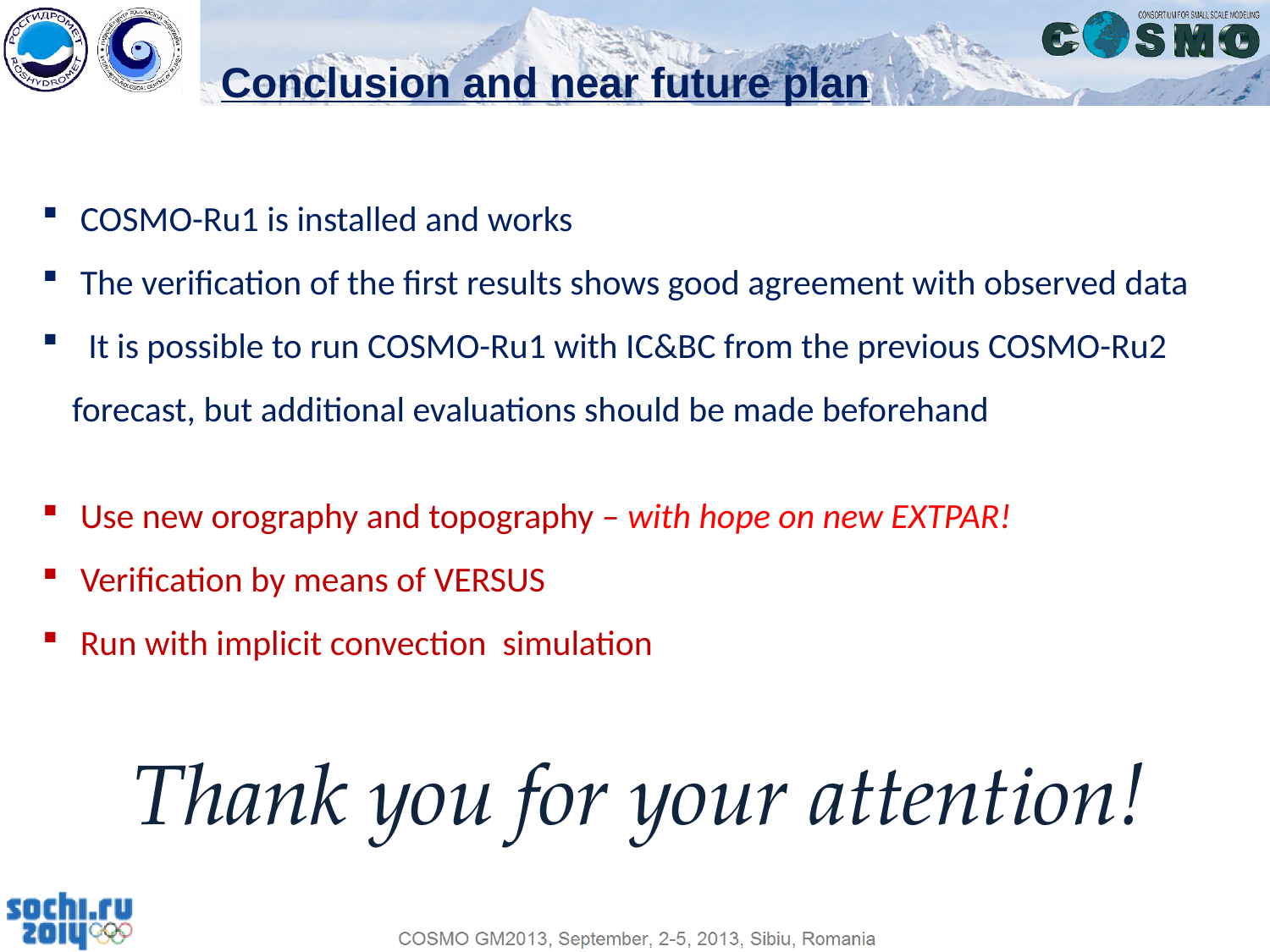

Conclusion and near future plan
 COSMO-Ru1 is installed and works
 The verification of the first results shows good agreement with observed data
  It is possible to run COSMO-Ru1 with IC&BC from the previous COSMO-Ru2 forecast, but additional evaluations should be made beforehand
 Use new orography and topography – with hope on new EXTPAR!
 Verification by means of VERSUS
 Run with implicit convection  simulation

Thank you for your attention!